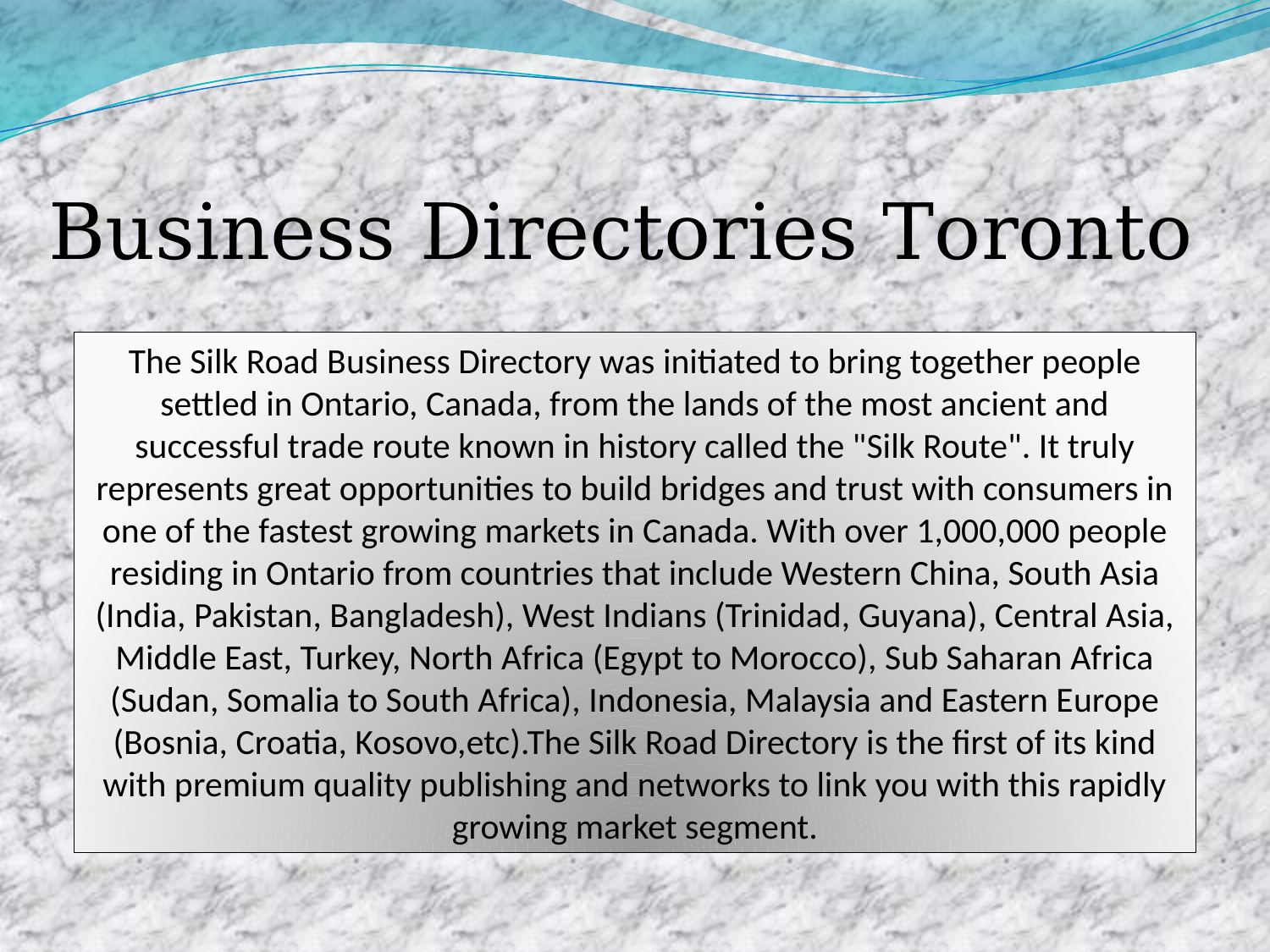

# Business Directories Toronto
The Silk Road Business Directory was initiated to bring together people settled in Ontario, Canada, from the lands of the most ancient and successful trade route known in history called the "Silk Route". It truly represents great opportunities to build bridges and trust with consumers in one of the fastest growing markets in Canada. With over 1,000,000 people residing in Ontario from countries that include Western China, South Asia (India, Pakistan, Bangladesh), West Indians (Trinidad, Guyana), Central Asia, Middle East, Turkey, North Africa (Egypt to Morocco), Sub Saharan Africa (Sudan, Somalia to South Africa), Indonesia, Malaysia and Eastern Europe (Bosnia, Croatia, Kosovo,etc).The Silk Road Directory is the first of its kind with premium quality publishing and networks to link you with this rapidly growing market segment.